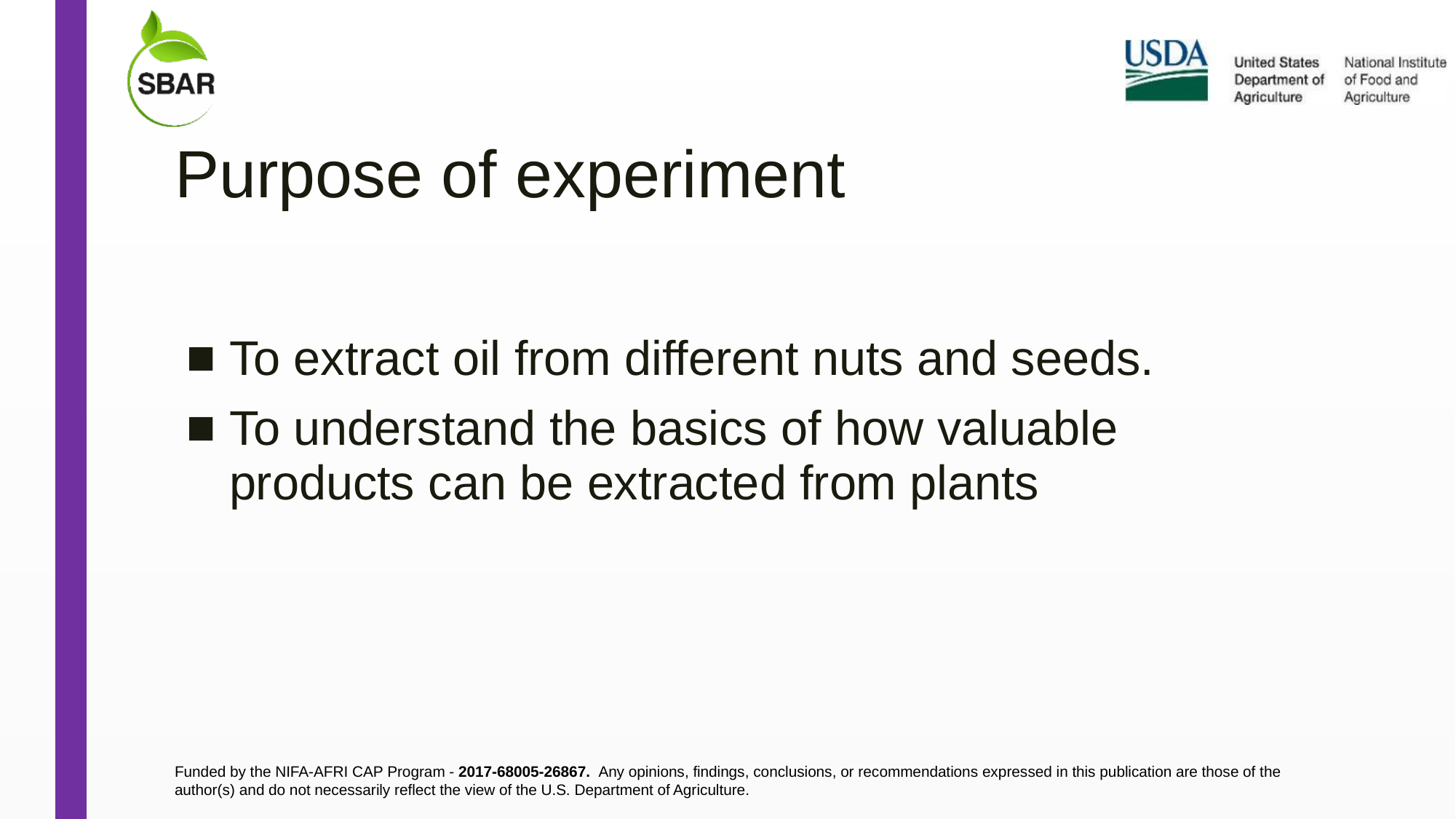

# Purpose of experiment
To extract oil from different nuts and seeds.
To understand the basics of how valuable products can be extracted from plants